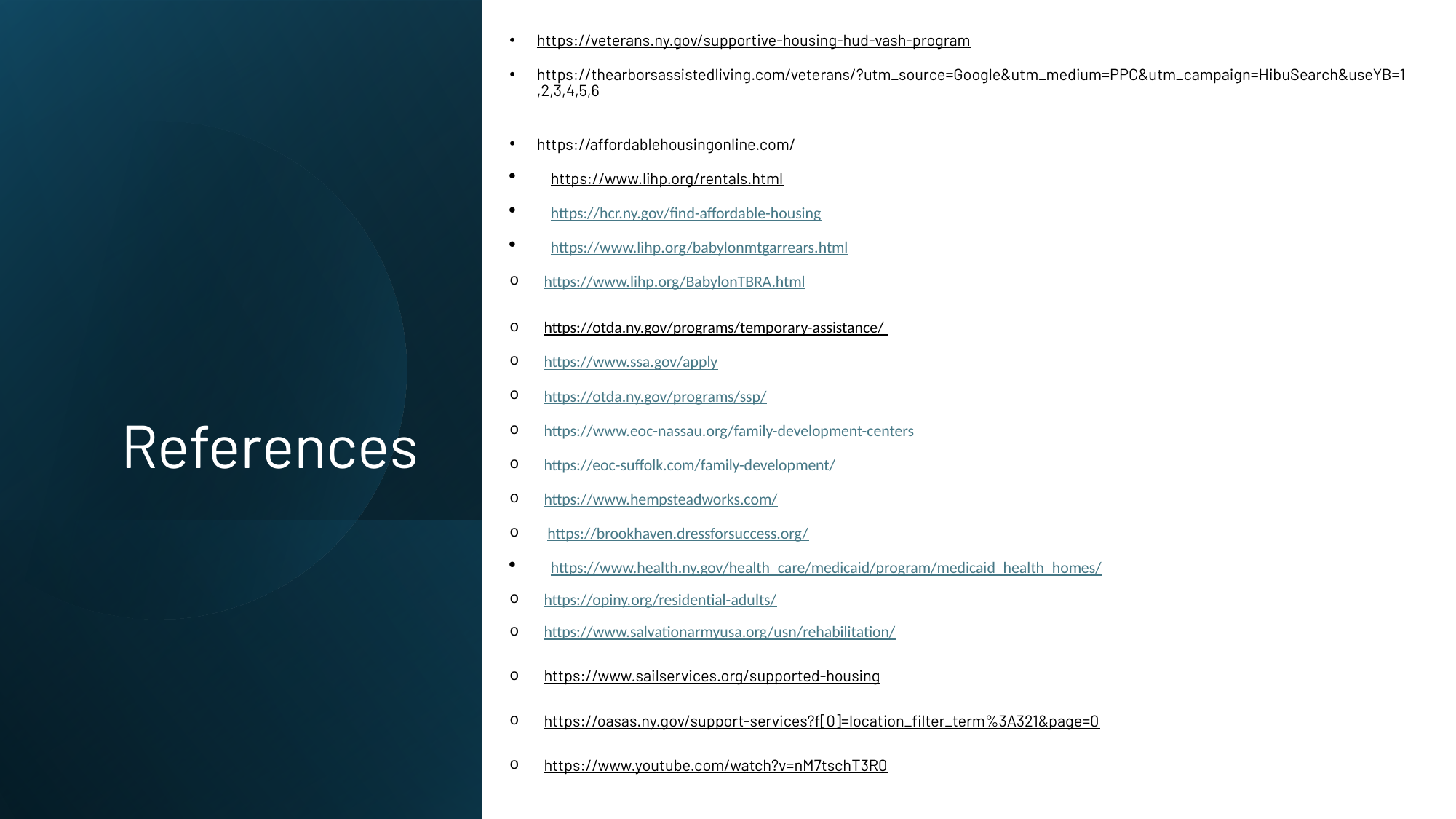

https://veterans.ny.gov/supportive-housing-hud-vash-program
https://thearborsassistedliving.com/veterans/?utm_source=Google&utm_medium=PPC&utm_campaign=HibuSearch&useYB=1,2,3,4,5,6
https://affordablehousingonline.com/
https://www.lihp.org/rentals.html
https://hcr.ny.gov/find-affordable-housing
https://www.lihp.org/babylonmtgarrears.html
https://www.lihp.org/BabylonTBRA.html
https://otda.ny.gov/programs/temporary-assistance/
https://www.ssa.gov/apply
https://otda.ny.gov/programs/ssp/
https://www.eoc-nassau.org/family-development-centers
https://eoc-suffolk.com/family-development/
https://www.hempsteadworks.com/
 https://brookhaven.dressforsuccess.org/
https://www.health.ny.gov/health_care/medicaid/program/medicaid_health_homes/
https://opiny.org/residential-adults/
https://www.salvationarmyusa.org/usn/rehabilitation/
https://www.sailservices.org/supported-housing
https://oasas.ny.gov/support-services?f[0]=location_filter_term%3A321&page=0
https://www.youtube.com/watch?v=nM7tschT3R0

# References